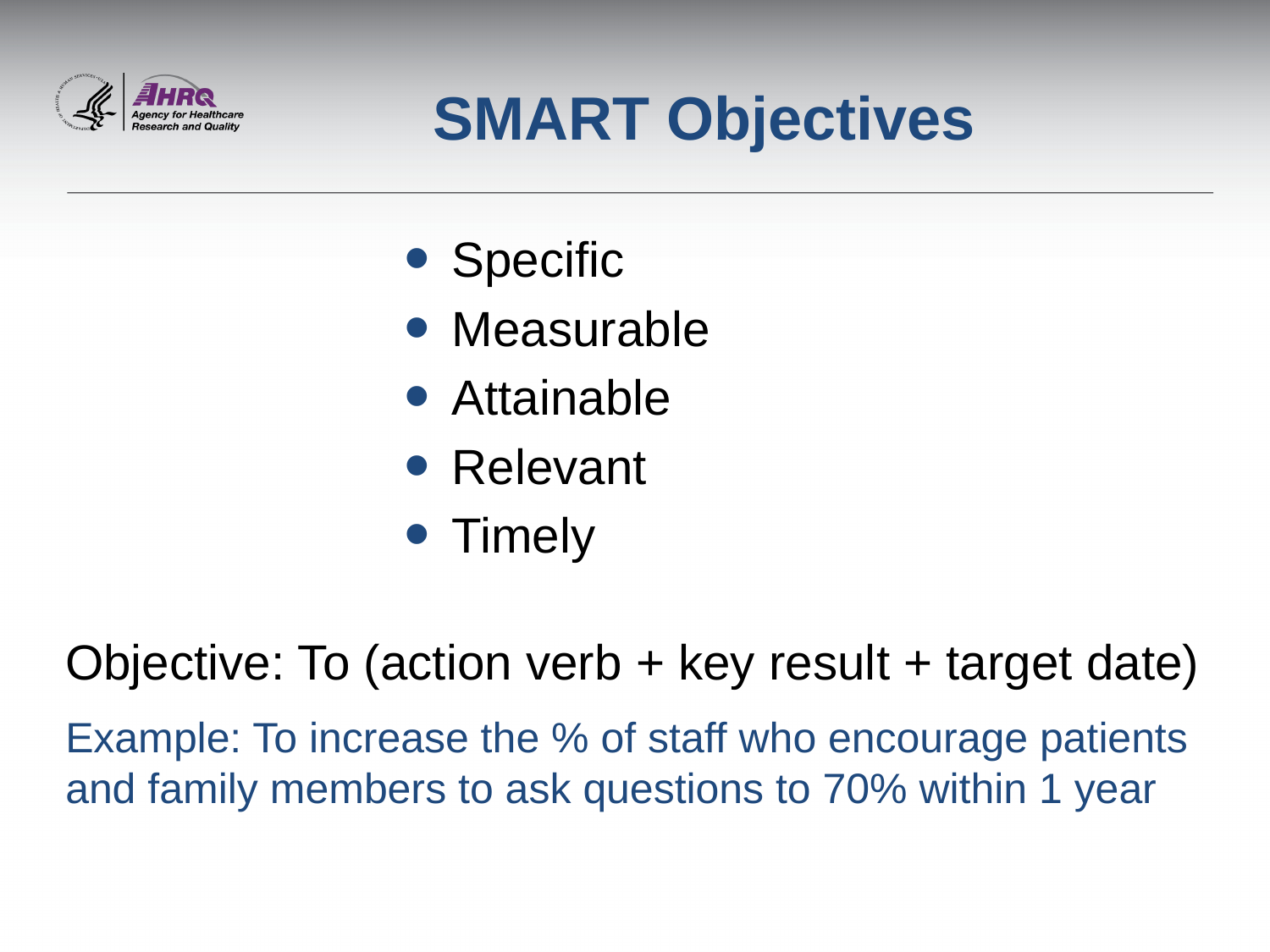

# SMART Objectives
Specific
Measurable
Attainable
Relevant
Timely

Objective: To (action verb + key result + target date)
Example: To increase the % of staff who encourage patients and family members to ask questions to 70% within 1 year